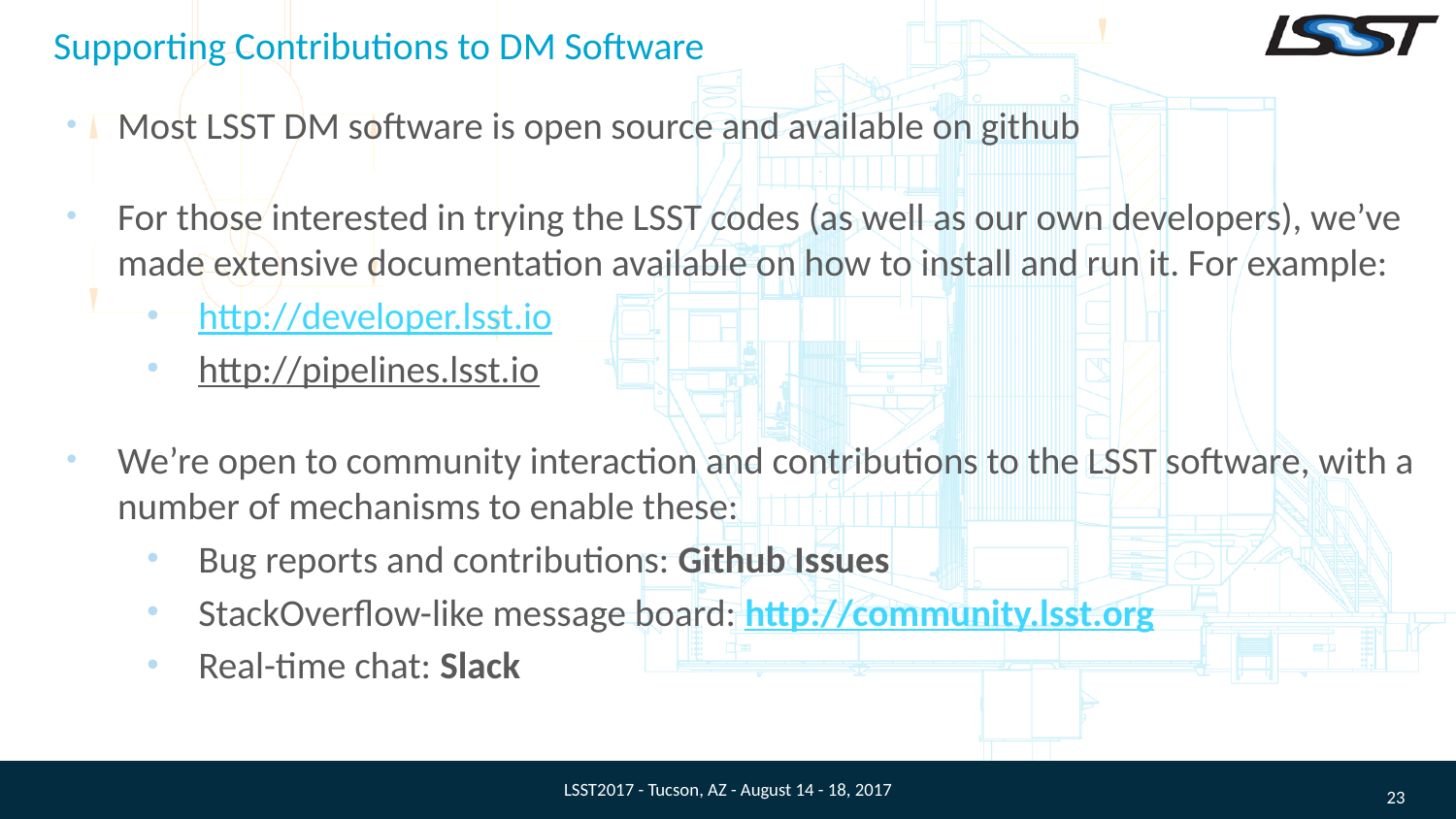

# Supporting Contributions to DM Software
Most LSST DM software is open source and available on github
For those interested in trying the LSST codes (as well as our own developers), we’ve made extensive documentation available on how to install and run it. For example:
http://developer.lsst.io
http://pipelines.lsst.io
We’re open to community interaction and contributions to the LSST software, with a number of mechanisms to enable these:
Bug reports and contributions: Github Issues
StackOverflow-like message board: http://community.lsst.org
Real-time chat: Slack
LSST2017 - Tucson, AZ - August 14 - 18, 2017
23